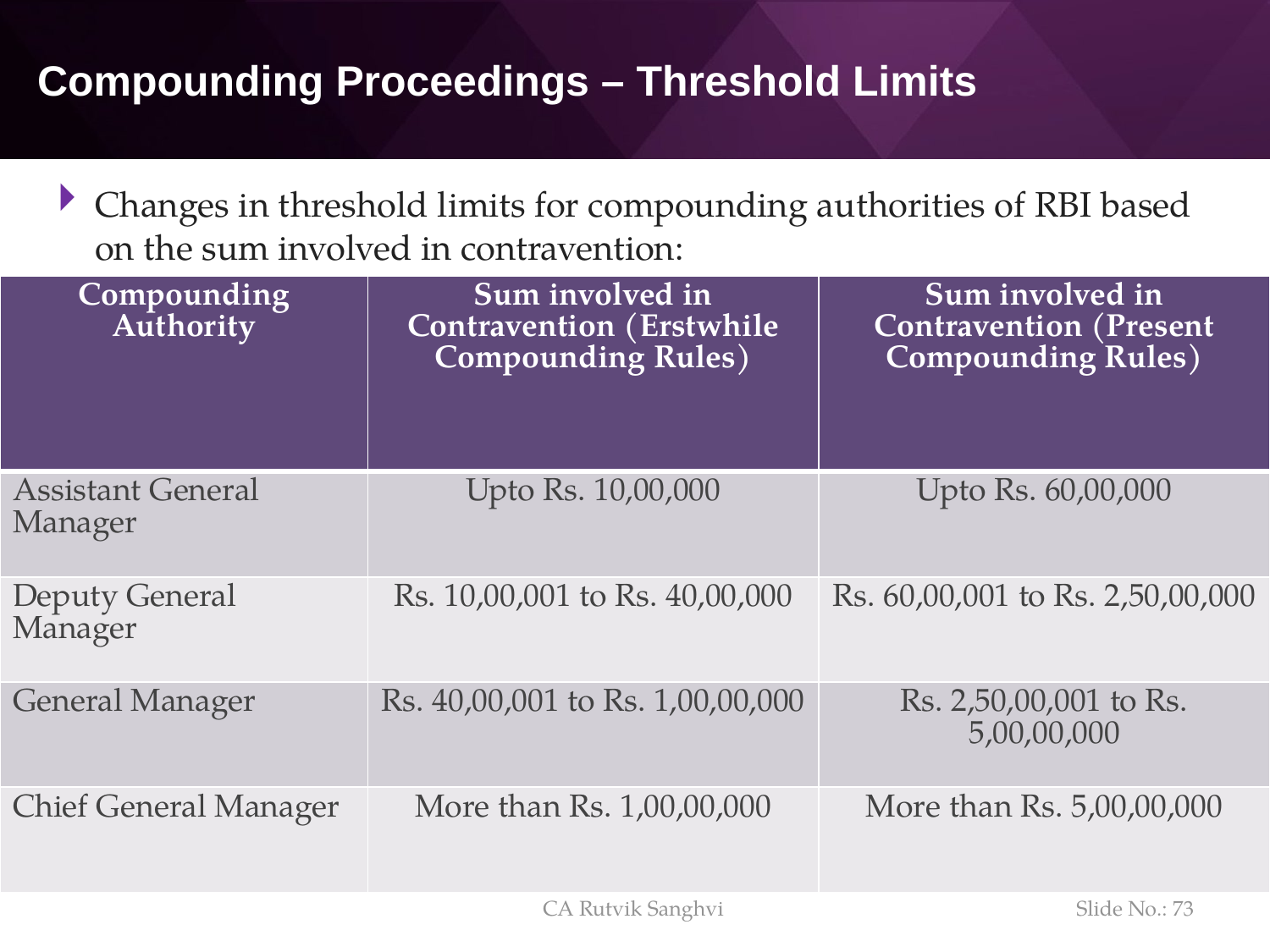

# Compounding Proceedings – Threshold Limits
Changes in threshold limits for compounding authorities of RBI based on the sum involved in contravention:

| Compounding Authority | Sum involved in Contravention (Erstwhile Compounding Rules) | Sum involved in Contravention (Present Compounding Rules) |
| --- | --- | --- |
| Assistant General Manager | Upto Rs. 10,00,000 | Upto Rs. 60,00,000 |
| Deputy General Manager | Rs. 10,00,001 to Rs. 40,00,000 | Rs. 60,00,001 to Rs. 2,50,00,000 |
| General Manager | Rs. 40,00,001 to Rs. 1,00,00,000 | Rs. 2,50,00,001 to Rs. 5,00,00,000 |
| Chief General Manager | More than Rs. 1,00,00,000 | More than Rs. 5,00,00,000 |
Slide No.: 73